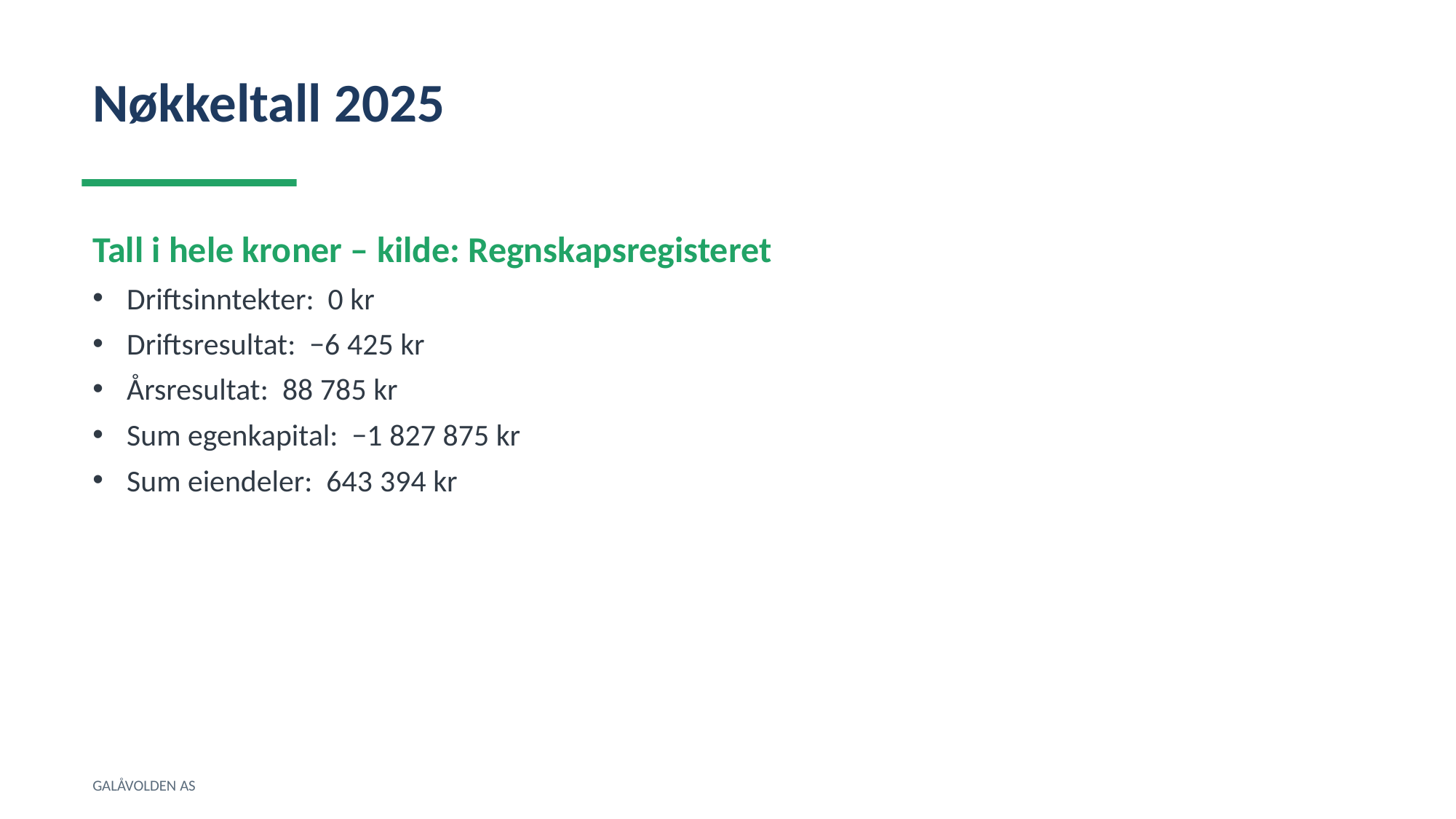

Nøkkeltall 2025

Tall i hele kroner – kilde: Regnskapsregisteret
Driftsinntekter:  0 kr
Driftsresultat:  −6 425 kr
Årsresultat:  88 785 kr
Sum egenkapital:  −1 827 875 kr
Sum eiendeler:  643 394 kr
GALÅVOLDEN AS